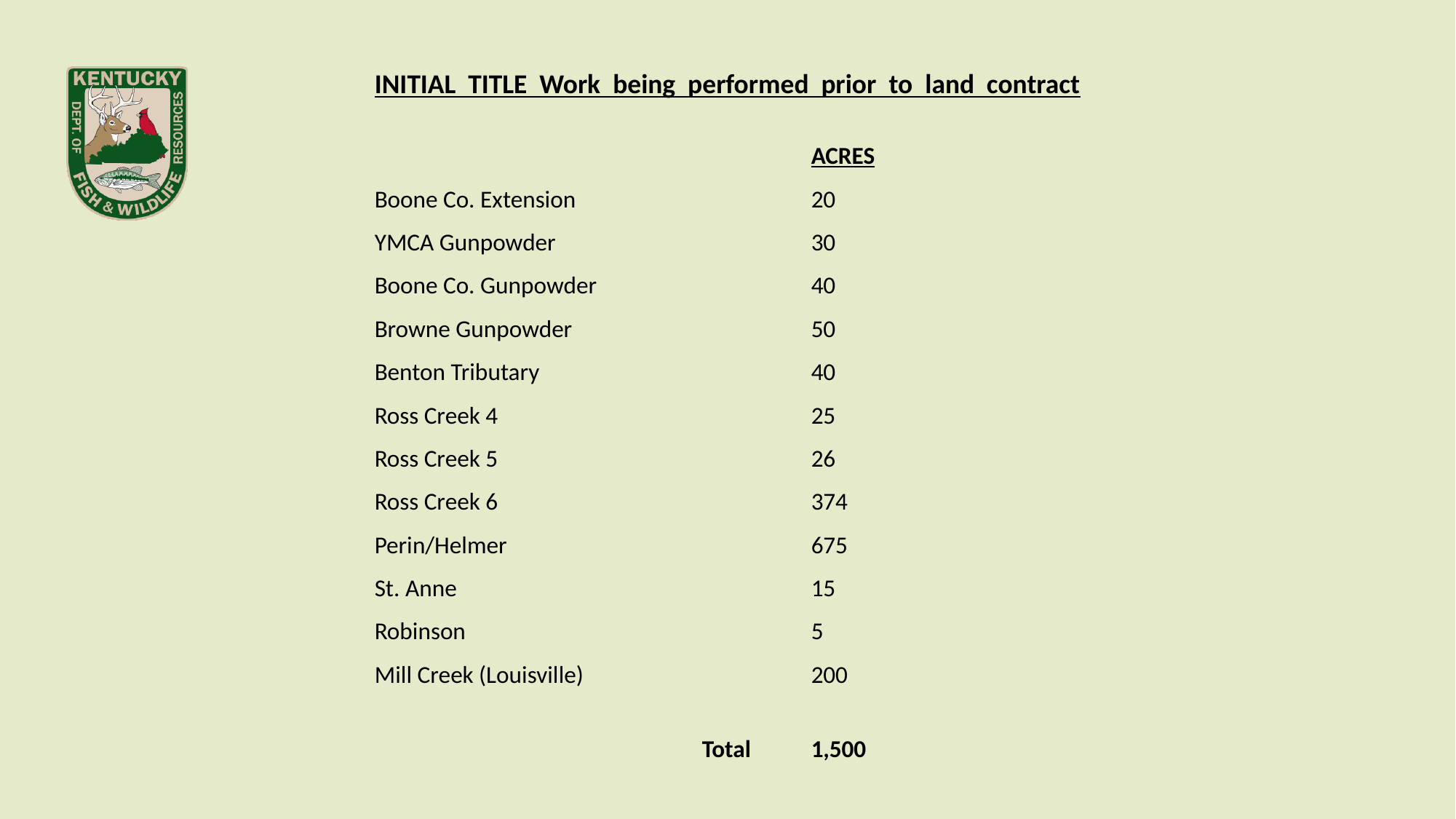

INITIAL TITLE Work being performed prior to land contract						              				ACRES
Boone Co. Extension			20
YMCA Gunpowder			30
Boone Co. Gunpowder		40
Browne Gunpowder			50
Benton Tributary			40
Ross Creek 4			25
Ross Creek 5			26
Ross Creek 6			374
Perin/Helmer			675
St. Anne				15
Robinson				5
Mill Creek (Louisville)			200
									Total	1,500